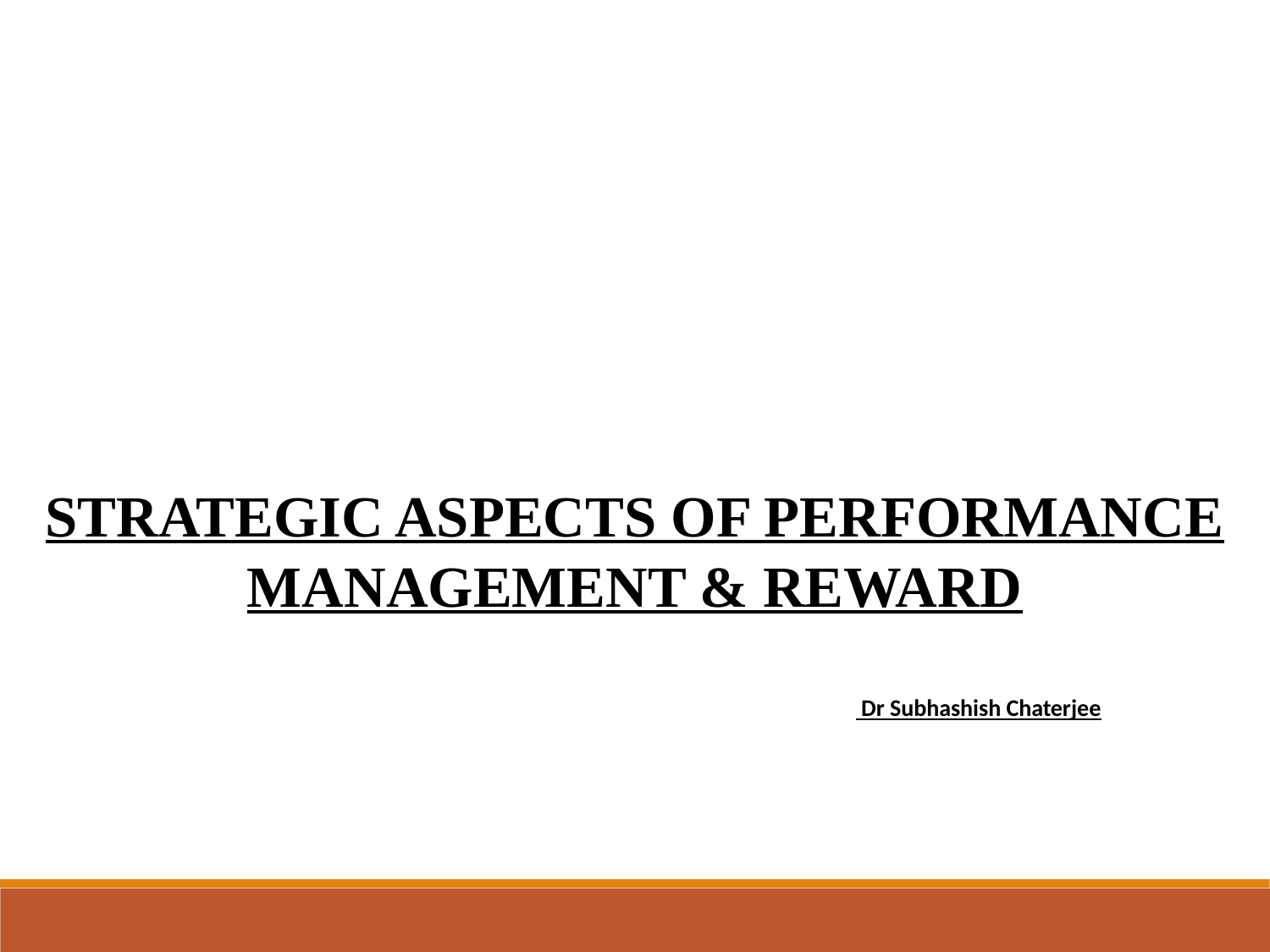

STRATEGIC ASPECTS OF PERFORMANCE MANAGEMENT & REWARD

 Dr Subhashish Chaterjee